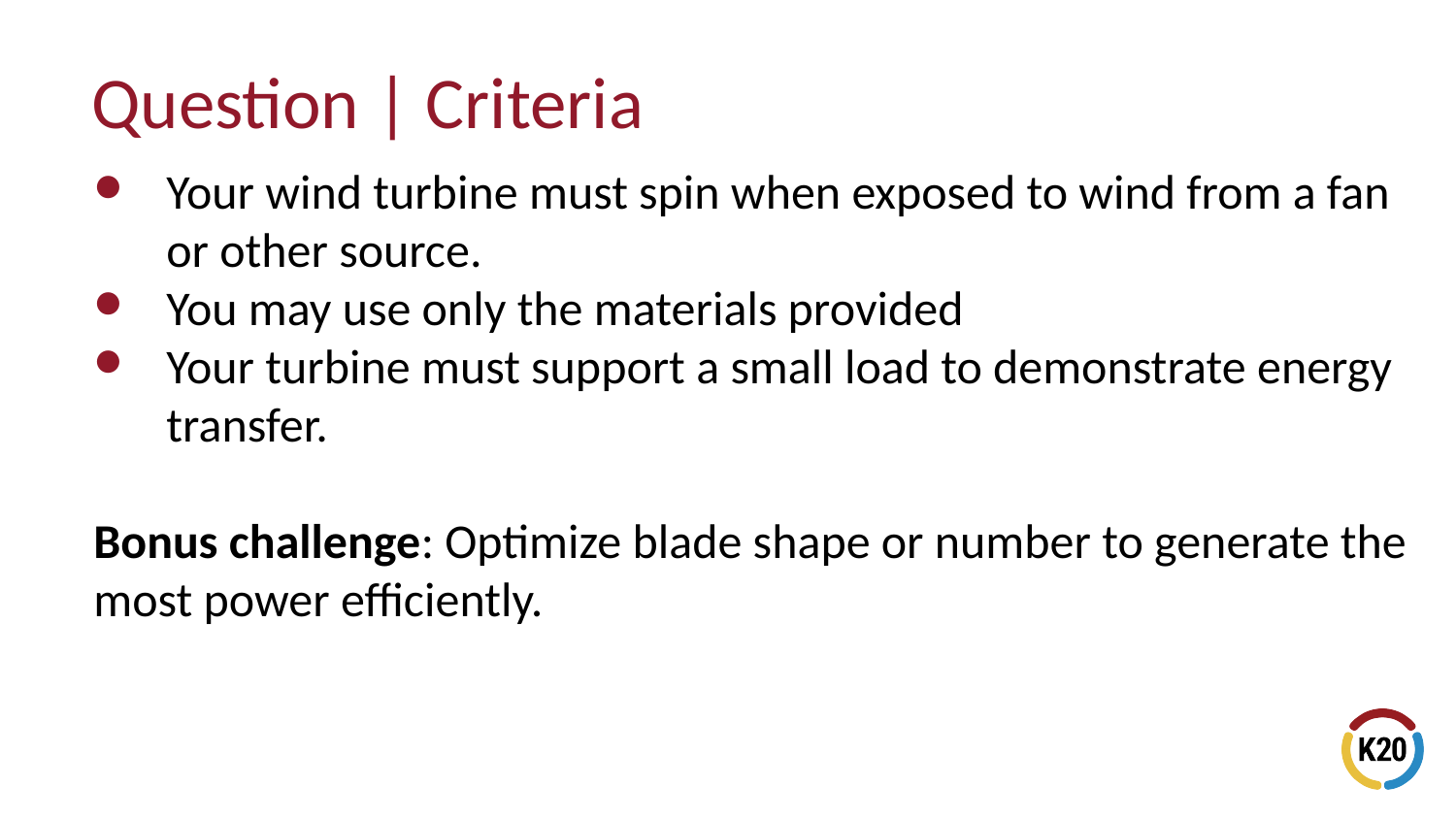

# Question | Criteria
Your wind turbine must spin when exposed to wind from a fan or other source.
You may use only the materials provided
Your turbine must support a small load to demonstrate energy transfer.

Bonus challenge: Optimize blade shape or number to generate the most power efficiently.